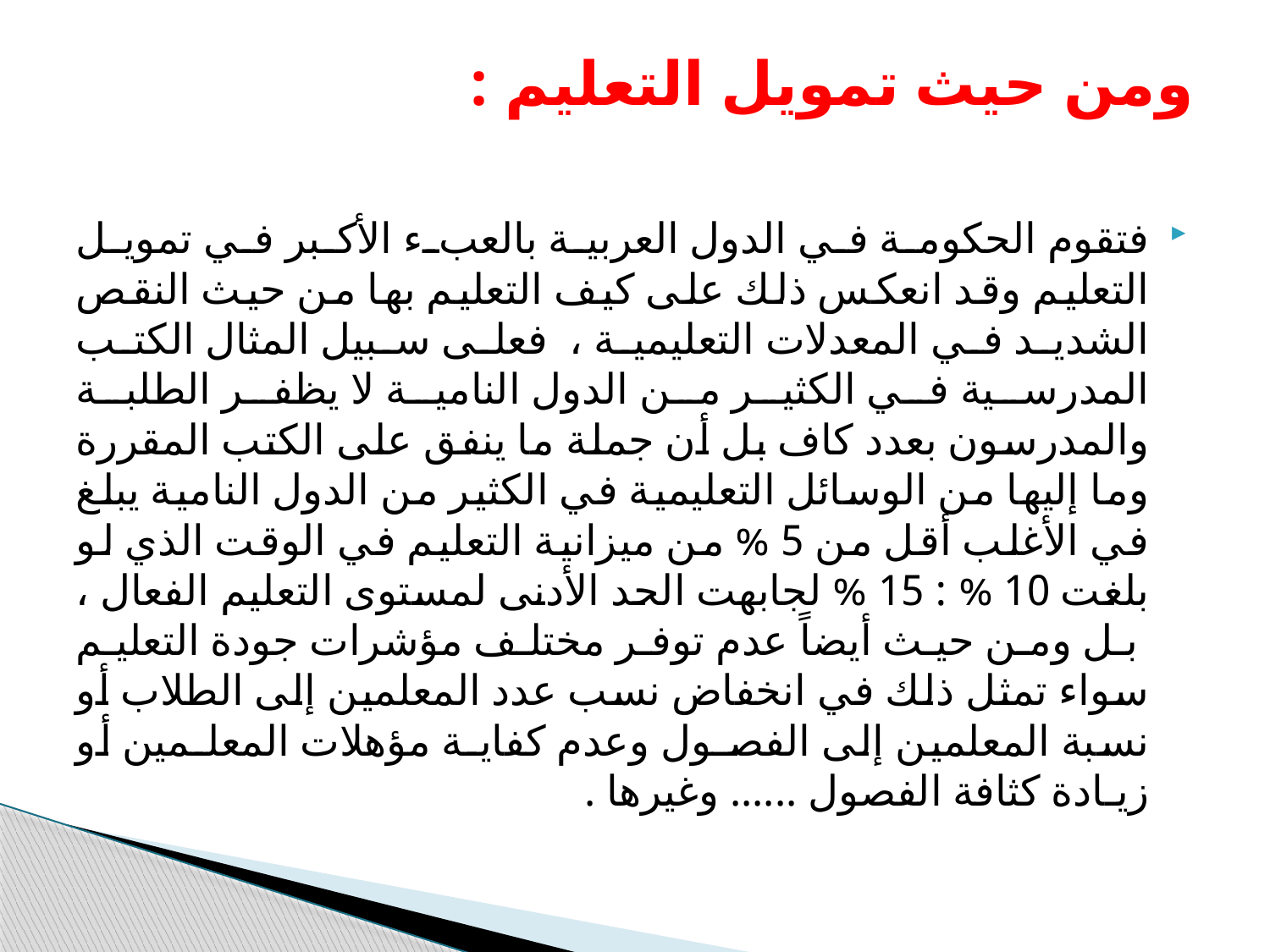

# ومن حيث تمويل التعليم :
فتقوم الحكومة في الدول العربية بالعبء الأكبر في تمويل التعليم وقد انعكس ذلك على كيف التعليم بها من حيث النقص الشديد في المعدلات التعليمية ،  فعلى سبيل المثال الكتب المدرسية في الكثير من الدول النامية لا يظفر الطلبة والمدرسون بعدد كاف بل أن جملة ما ينفق على الكتب المقررة وما إليها من الوسائل التعليمية في الكثير من الدول النامية يبلغ في الأغلب أقل من 5 % من ميزانية التعليم في الوقت الذي لو بلغت 10 % : 15 % لجابهت الحد الأدنى لمستوى التعليم الفعال ،  بل ومن حيث أيضاً عدم توفر مختلف مؤشرات جودة التعليم سواء تمثل ذلك في انخفاض نسب عدد المعلمين إلى الطلاب أو نسبة المعلمين إلى الفصـول وعدم كفايـة مؤهلات المعلـمين أو زيـادة كثافة الفصول ...... وغيرها .